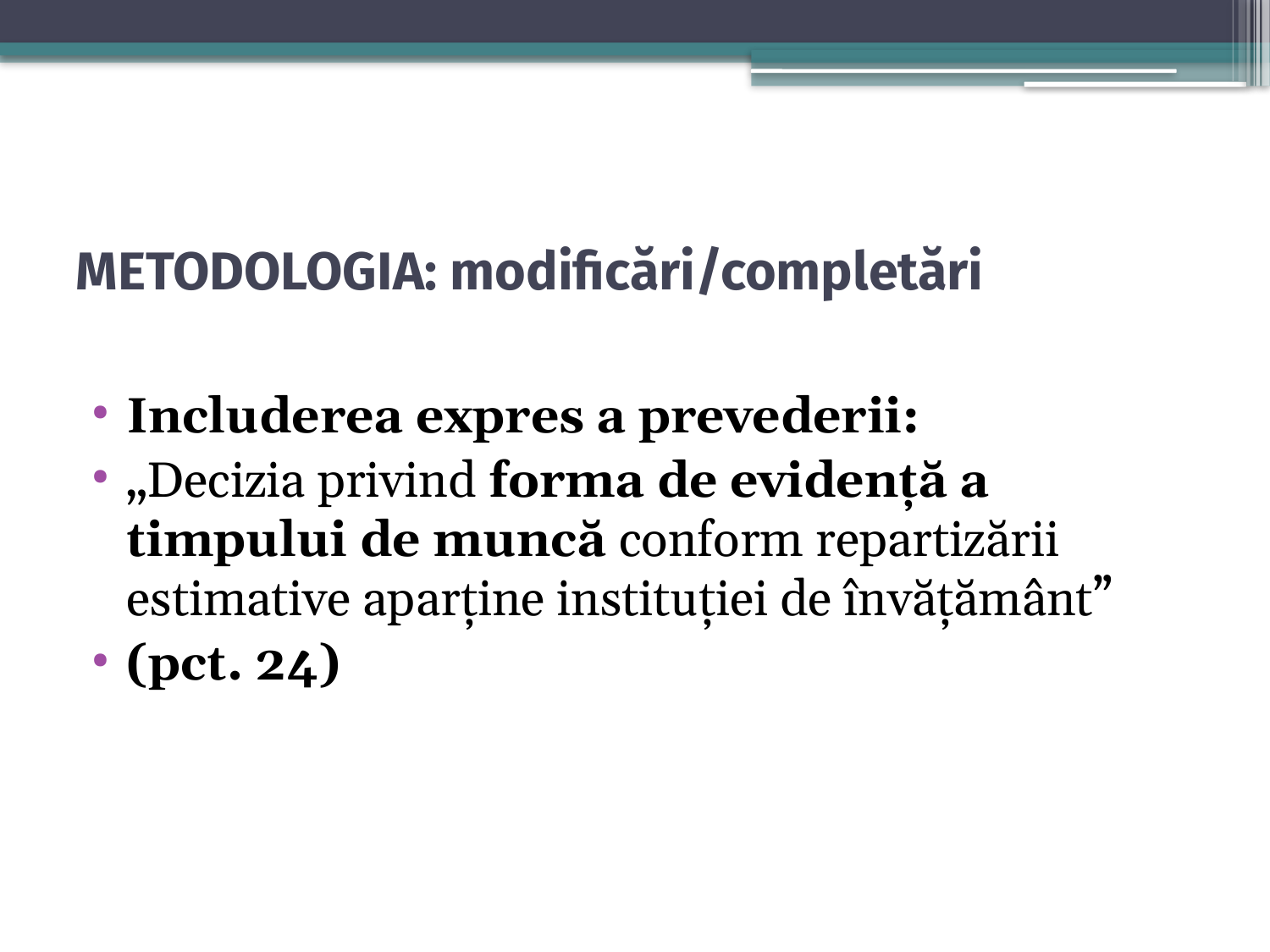

# METODOLOGIA: modificări/completări

Includerea expres a prevederii:
„Decizia privind forma de evidență a timpului de muncă conform repartizării estimative aparține instituției de învățământ”
(pct. 24)